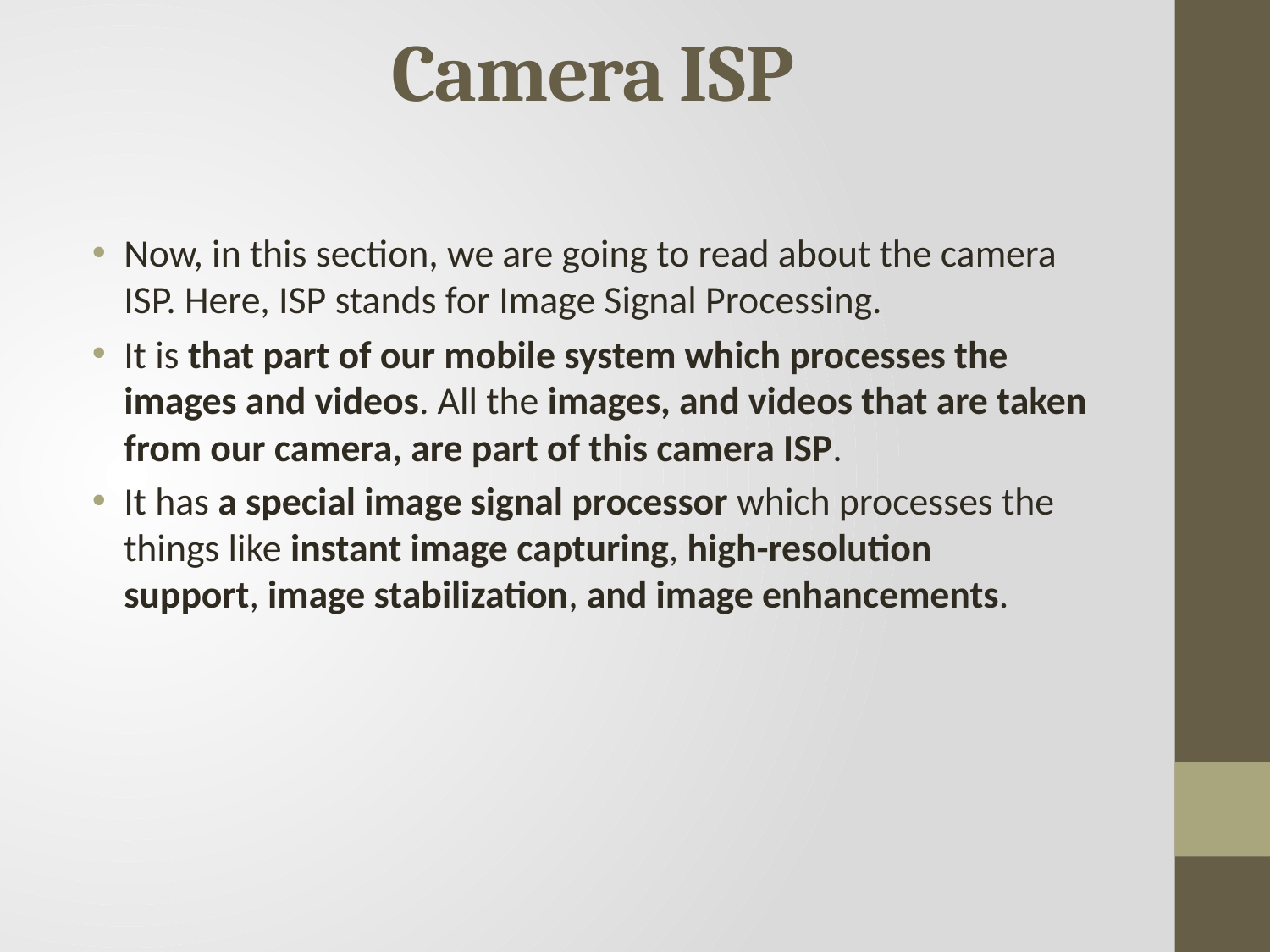

# Camera ISP
Now, in this section, we are going to read about the camera ISP. Here, ISP stands for Image Signal Processing.
It is that part of our mobile system which processes the images and videos. All the images, and videos that are taken from our camera, are part of this camera ISP.
It has a special image signal processor which processes the things like instant image capturing, high-resolution support, image stabilization, and image enhancements.